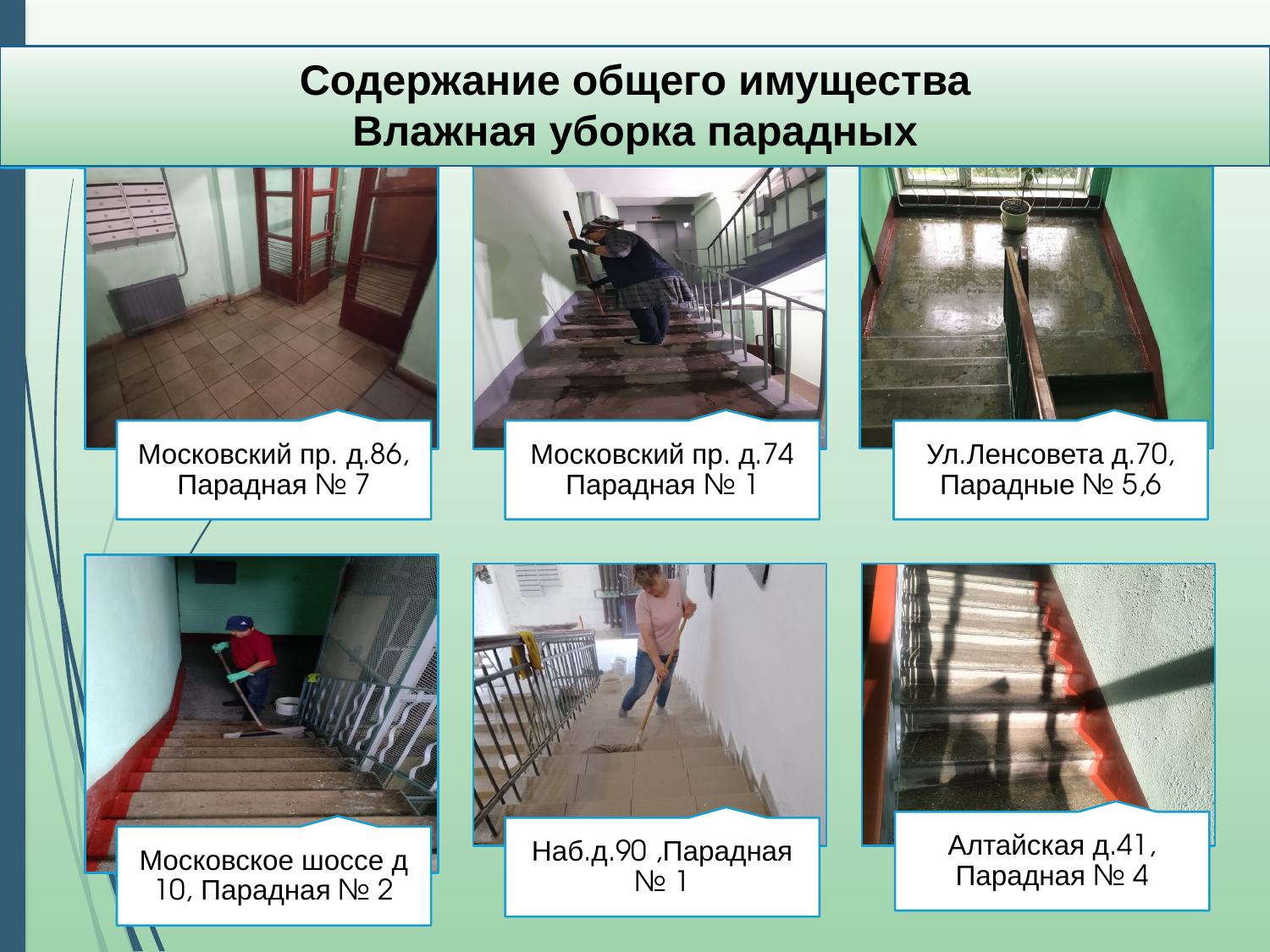

Содержание общего имущества
Влажная уборка парадных
Московский пр. д.86, Парадная № 7
Московский пр. д.74 Парадная № 1
Ул.Ленсовета д.70, Парадные № 5,6
Московское шоссе д 10, Парадная № 2
Наб.д.90 ,Парадная № 1
Алтайская д.41, Парадная № 4